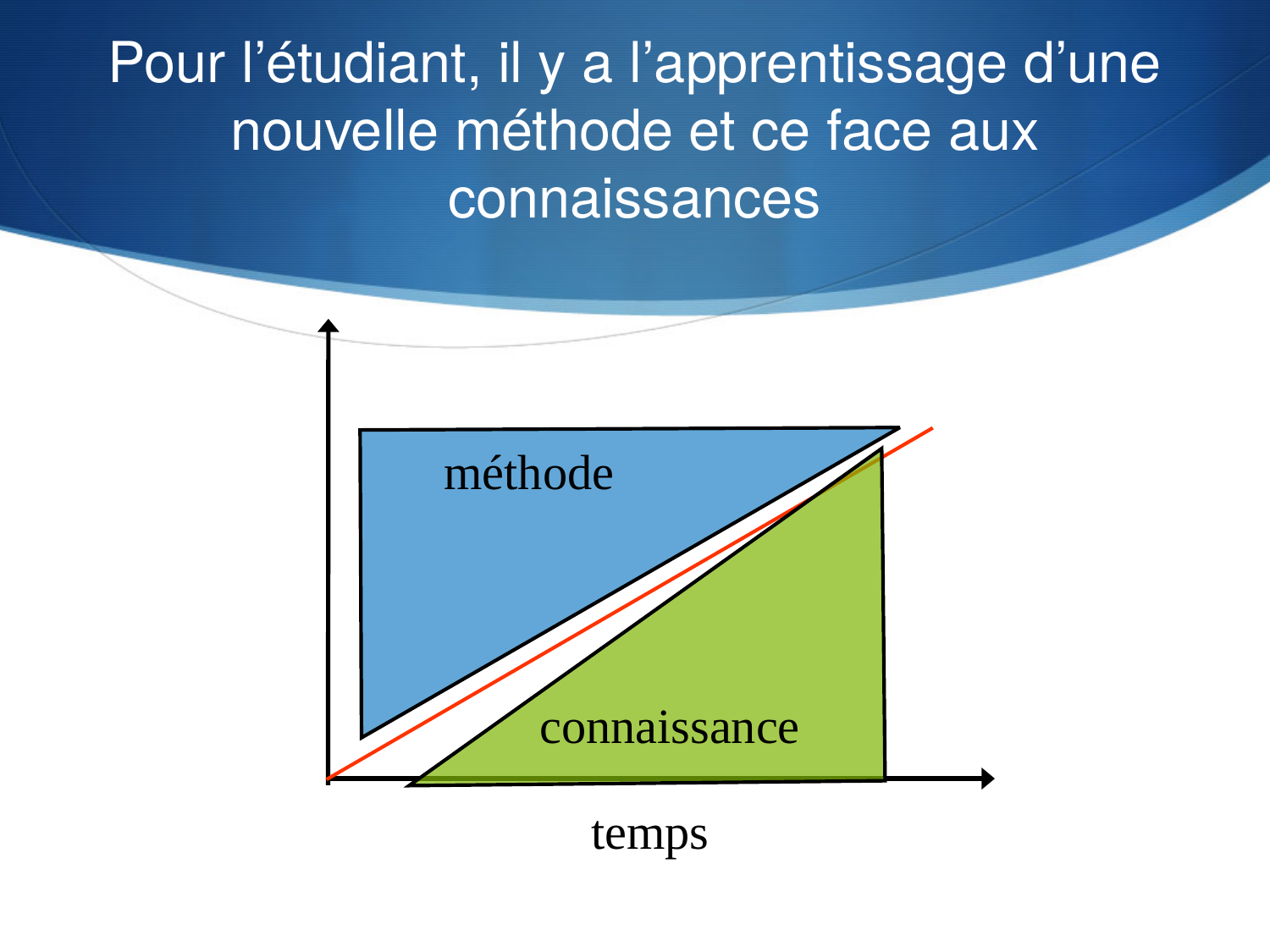

# Pour l’étudiant, il y a l’apprentissage d’une nouvelle méthode et ce face aux connaissances

temps
méthode
connaissance